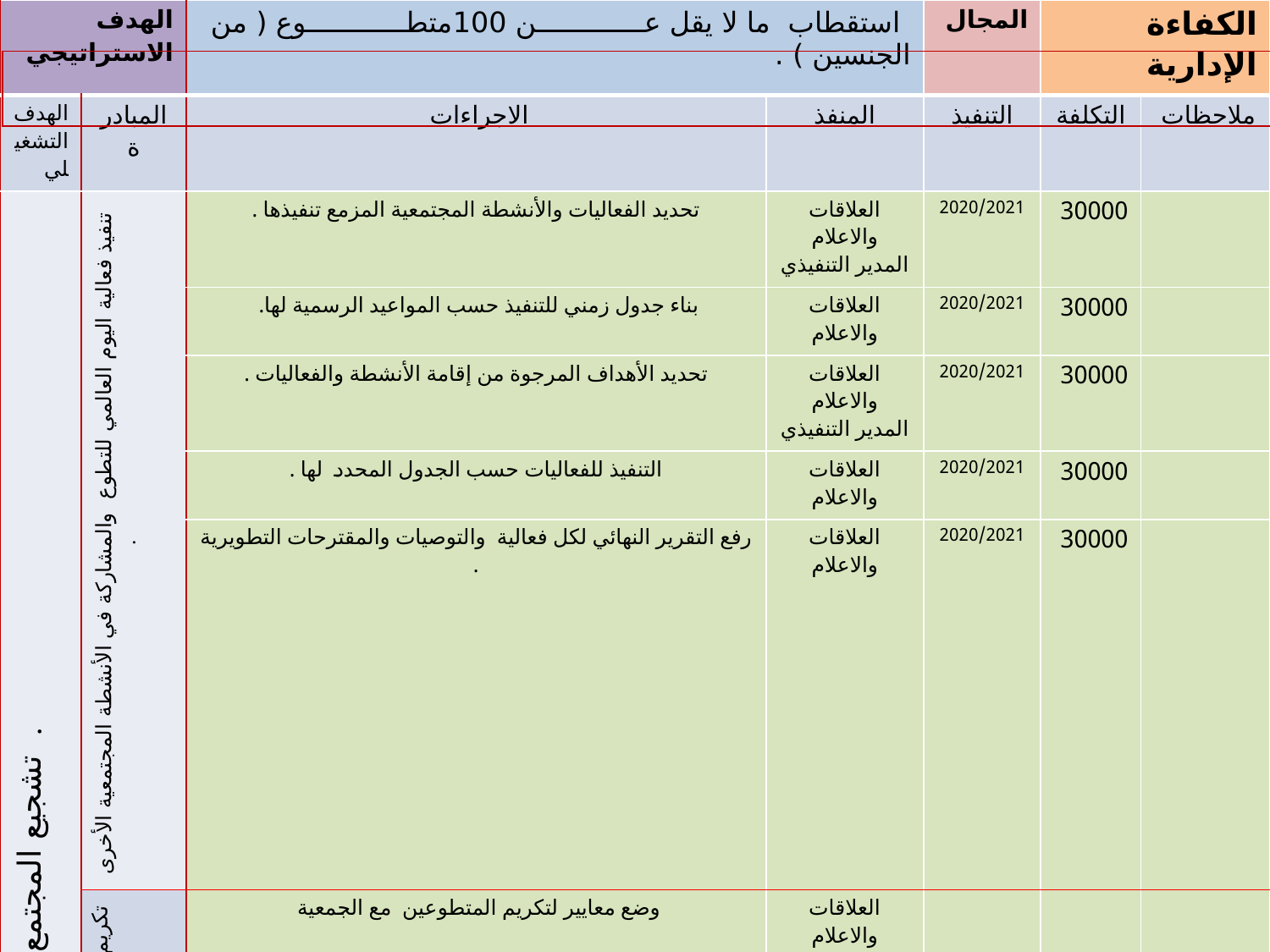

| الهدف الاستراتيجي |  | استقطاب ما لا يقل عـــــــــــــن 100متطــــــــــــوع ( من الجنسين ) . |  | المجال | الكفاءة الإدارية |  |
| --- | --- | --- | --- | --- | --- | --- |
| الهدف التشغيلي | المبادرة | الاجراءات | المنفذ | التنفيذ | التكلفة | ملاحظات |
| تشجيع المجتمع على التطوع وتوضيح التطوع واثره على الفرد والمجتمع . | تنفيذ فعالية اليوم العالمي للتطوع والمشاركة في الأنشطة المجتمعية الأخرى . | تحديد الفعاليات والأنشطة المجتمعية المزمع تنفيذها . | العلاقات والاعلام المدير التنفيذي | 2020/2021 | 30000 |  |
|  |  | بناء جدول زمني للتنفيذ حسب المواعيد الرسمية لها. | العلاقات والاعلام | 2020/2021 | 30000 |  |
|  |  | تحديد الأهداف المرجوة من إقامة الأنشطة والفعاليات . | العلاقات والاعلام المدير التنفيذي | 2020/2021 | 30000 |  |
|  |  | التنفيذ للفعاليات حسب الجدول المحدد لها . | العلاقات والاعلام | 2020/2021 | 30000 |  |
|  |  | رفع التقرير النهائي لكل فعالية والتوصيات والمقترحات التطويرية . | العلاقات والاعلام | 2020/2021 | 30000 |  |
|  | تكريم المتطوعين في الجمعية في الاحتفالات والمناسبات الخاصة بالجمعية . | وضع معايير لتكريم المتطوعين مع الجمعية | العلاقات والاعلام |  |  |  |
|  |  | اعتماد المعايير من الإدارة التنفيذية ومجلس الإدارة . | العلاقات والاعلام المدير التنفيذي | 2020/2021 | 30000 |  |
|  |  | حصر المتطوعين الذين تنطبق عليهم المواصفات والمعايير واعتماد اسمائهم | الإدارة المالية المدير التنفيذي | 2020/2021 | 30000 |  |
|  |  | تكريم المتطوعين المتميزين في الاحتفالات الخاصة بالجمعية | العلاقات والاعلام المدير التنفيذي |  |  |  |
|  | نشر الفعاليات التطوعوية على الموقع الرسمي ومواقع التواصل الاجتماعي . | اعداد المحتوى للفعاليات المنفذة بشكل احترافي . | العلاقات والاعلام | 2020/2021 | 30000 |  |
|  |  | التصميم والإخراج الاحترافي القبلي والبعدي للفعاليات . | العلاقات والاعلام | 2020/2021 | 30000 |  |
|  |  | الاعتماد من القسم المختص والإدارة التنفيذية | العلاقات والاعلام المدير التنفيذي | 2020/2021 | 30000 |  |
|  |  | النشر والترويج حسب السياسة الإعلامية والمواقيت الزمنية للفعاليات . | العلاقات والاعلام | 2020/2021 | 30000 |  |
|  |  | الاستعانة بالمشاهير المتعاونين مع الجمعية ونشر الفعاليات عبر صفحاتهم . | العلاقات والاعلام | 2020/2021 | 30000 |  |
|  |
| --- |